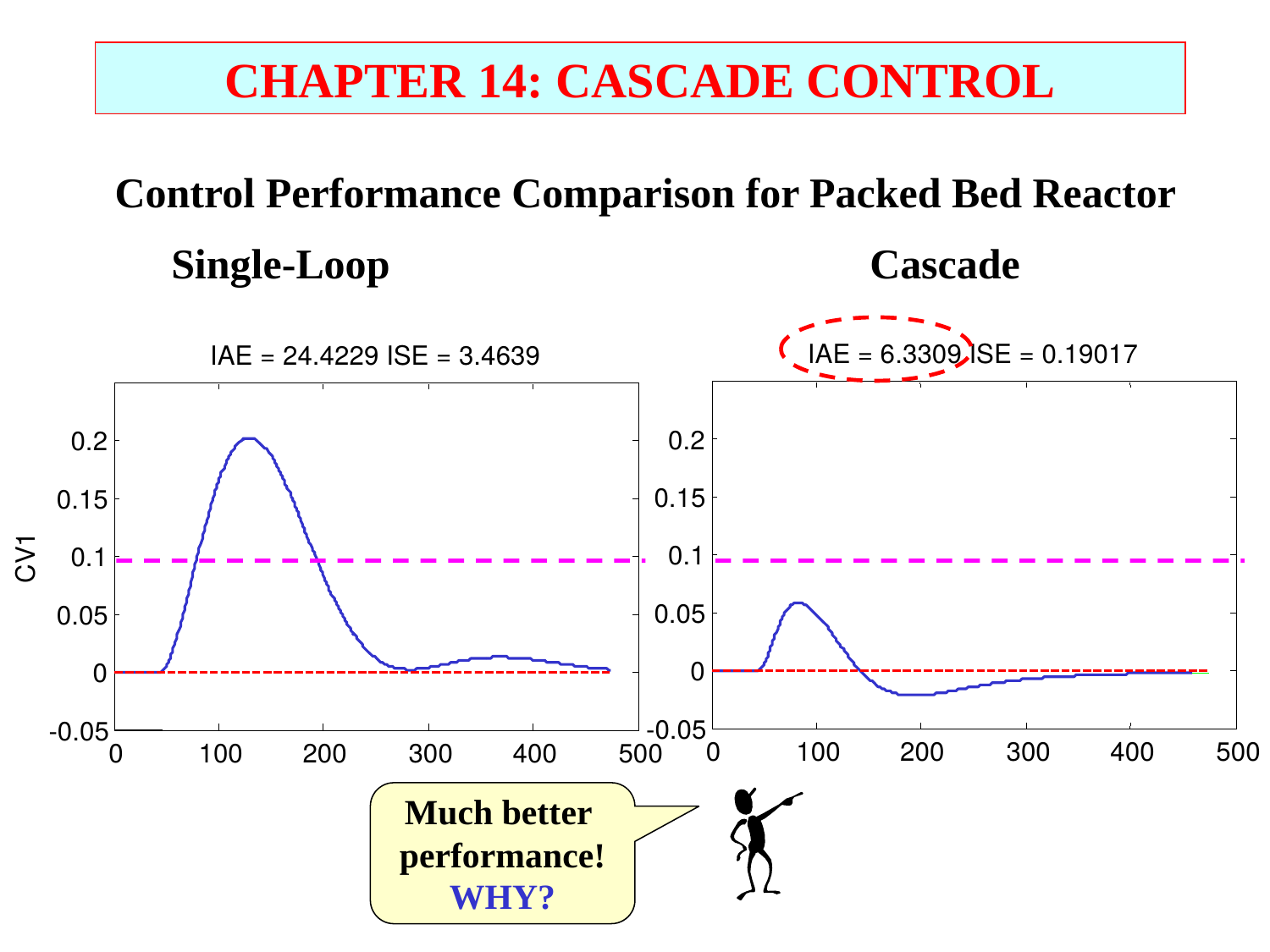

CHAPTER 14: CASCADE CONTROL
Control Performance Comparison for Packed Bed Reactor
      Single-Loop				Cascade

IAE = 6.3309 ISE = 0.19017

0.2

0.15

0.1

0.05

0

-0.05

0
100
200
300
400
500
IAE = 24.4229 ISE = 3.4639

0.2

0.15

0.1
CV1

0.05

0

-0.05

0
100
200
300
400
500

Much better
performance!
WHY?